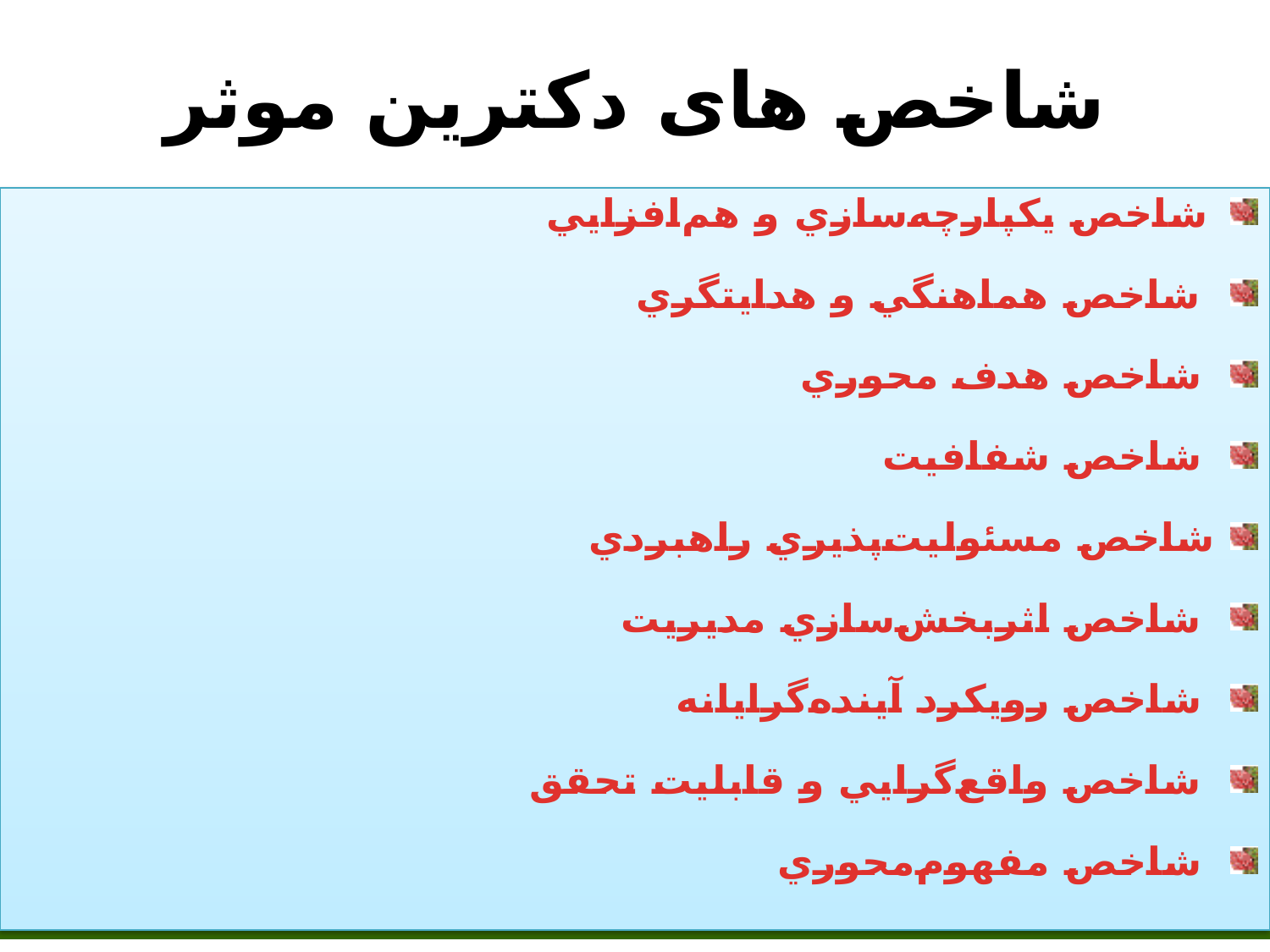

# شاخص های دکترین موثر
  شاخص يكپارچه‌سازي و هم‌افزايي

  شاخص هماهنگي و هدايتگري

  شاخص هدف محوري

  شاخص شفافيت

 شاخص مسئوليت‌پذيري راهبردي

  شاخص اثربخش‌سازي مديريت

  شاخص رويكرد آينده‌گرايانه

  شاخص واقع‌گرايي و قابليت تحقق

  شاخص مفهوم‌محوري